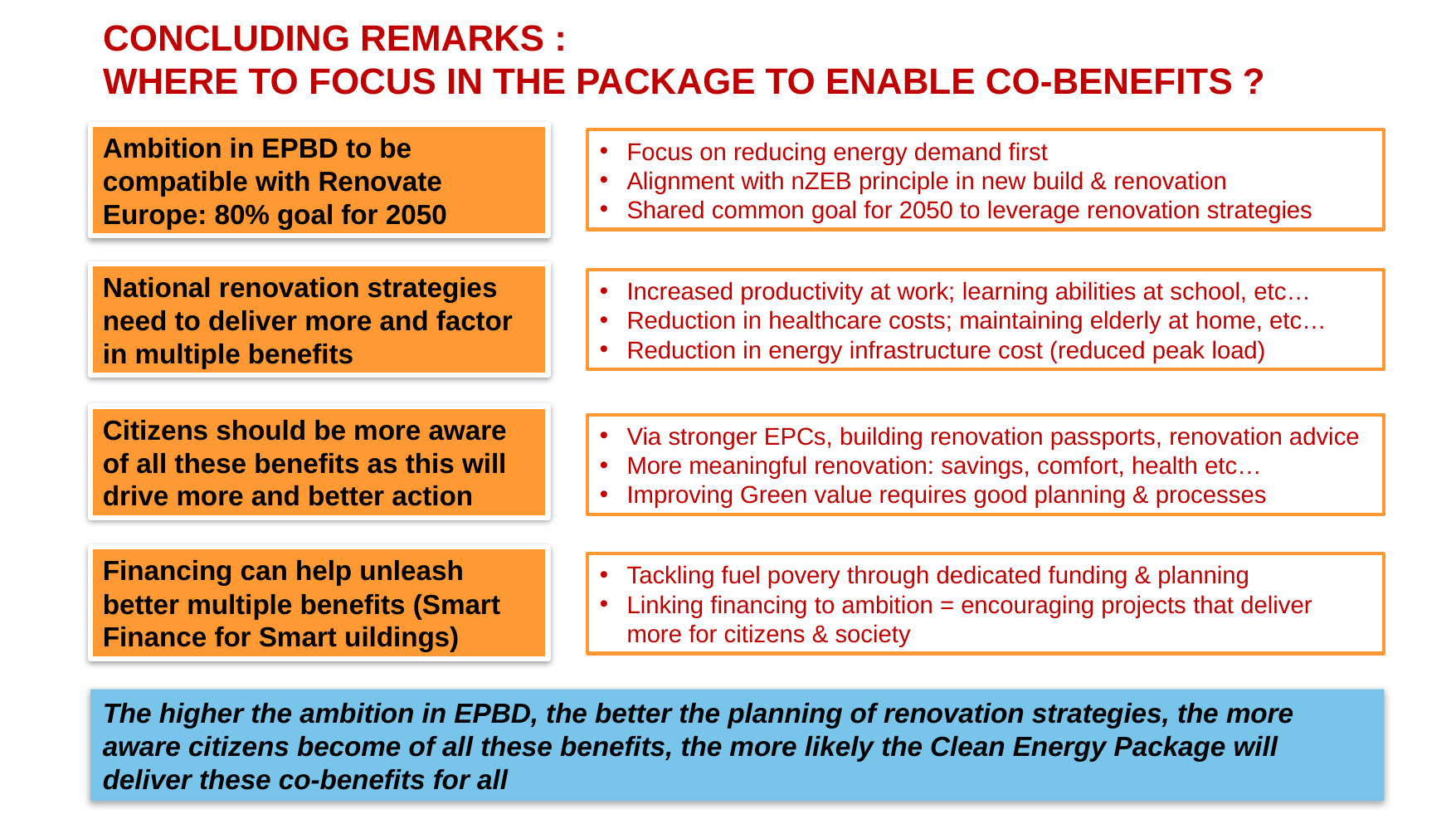

# Concluding remarks : where to focus in the package to enable co-benefits ?
Ambition in EPBD to be compatible with Renovate Europe: 80% goal for 2050
Focus on reducing energy demand first
Alignment with nZEB principle in new build & renovation
Shared common goal for 2050 to leverage renovation strategies
National renovation strategies need to deliver more and factor in multiple benefits
Increased productivity at work; learning abilities at school, etc…
Reduction in healthcare costs; maintaining elderly at home, etc…
Reduction in energy infrastructure cost (reduced peak load)
Citizens should be more aware of all these benefits as this will drive more and better action
Via stronger EPCs, building renovation passports, renovation advice
More meaningful renovation: savings, comfort, health etc…
Improving Green value requires good planning & processes
Financing can help unleash better multiple benefits (Smart Finance for Smart uildings)
Tackling fuel povery through dedicated funding & planning
Linking financing to ambition = encouraging projects that deliver more for citizens & society
The higher the ambition in EPBD, the better the planning of renovation strategies, the more aware citizens become of all these benefits, the more likely the Clean Energy Package will deliver these co-benefits for all